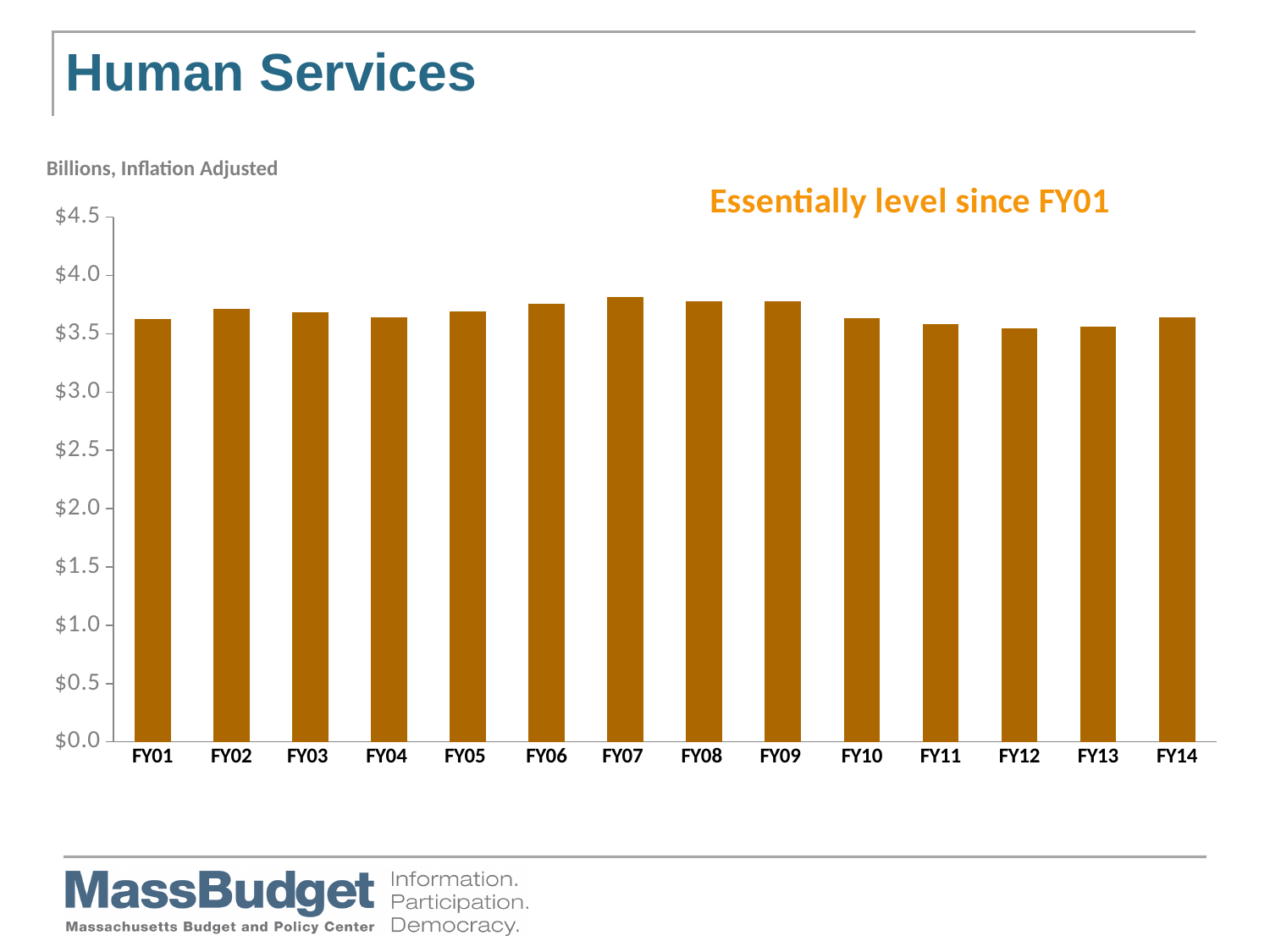

# Human Services
Billions, Inflation Adjusted

### Chart

| Category | Column1 |
|---|---|
| FY01 | 3.6246811087870165 |
| FY02 | 3.7133885196313035 |
| FY03  | 3.681901631452589 |
| FY04  | 3.638921666220709 |
| FY05  | 3.6936595506137824 |
| FY06 | 3.7561818325181666 |
| FY07  | 3.818257149134422 |
| FY08  | 3.7754489057422567 |
| FY09  | 3.7819868826991243 |
| FY10 | 3.633747437991947 |
| FY11 | 3.586096835554509 |
| FY12 | 3.546685156461949 |
| FY13 | 3.560441714056585 |
| FY14 | 3.6442577843383 |